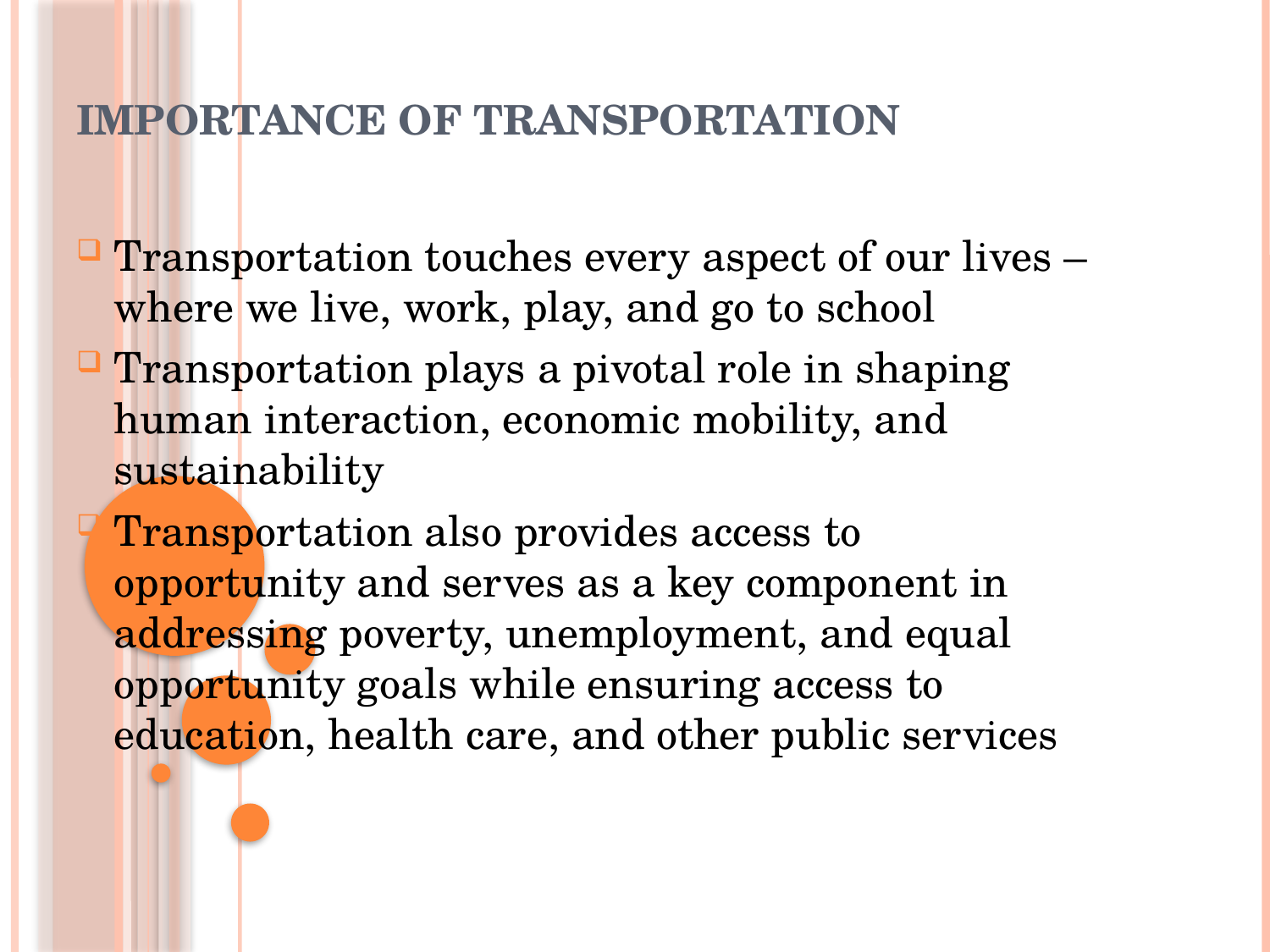

Importance of Transportation
Transportation touches every aspect of our lives – where we live, work, play, and go to school
Transportation plays a pivotal role in shaping human interaction, economic mobility, and sustainability
Transportation also provides access to opportunity and serves as a key component in addressing poverty, unemployment, and equal opportunity goals while ensuring access to education, health care, and other public services